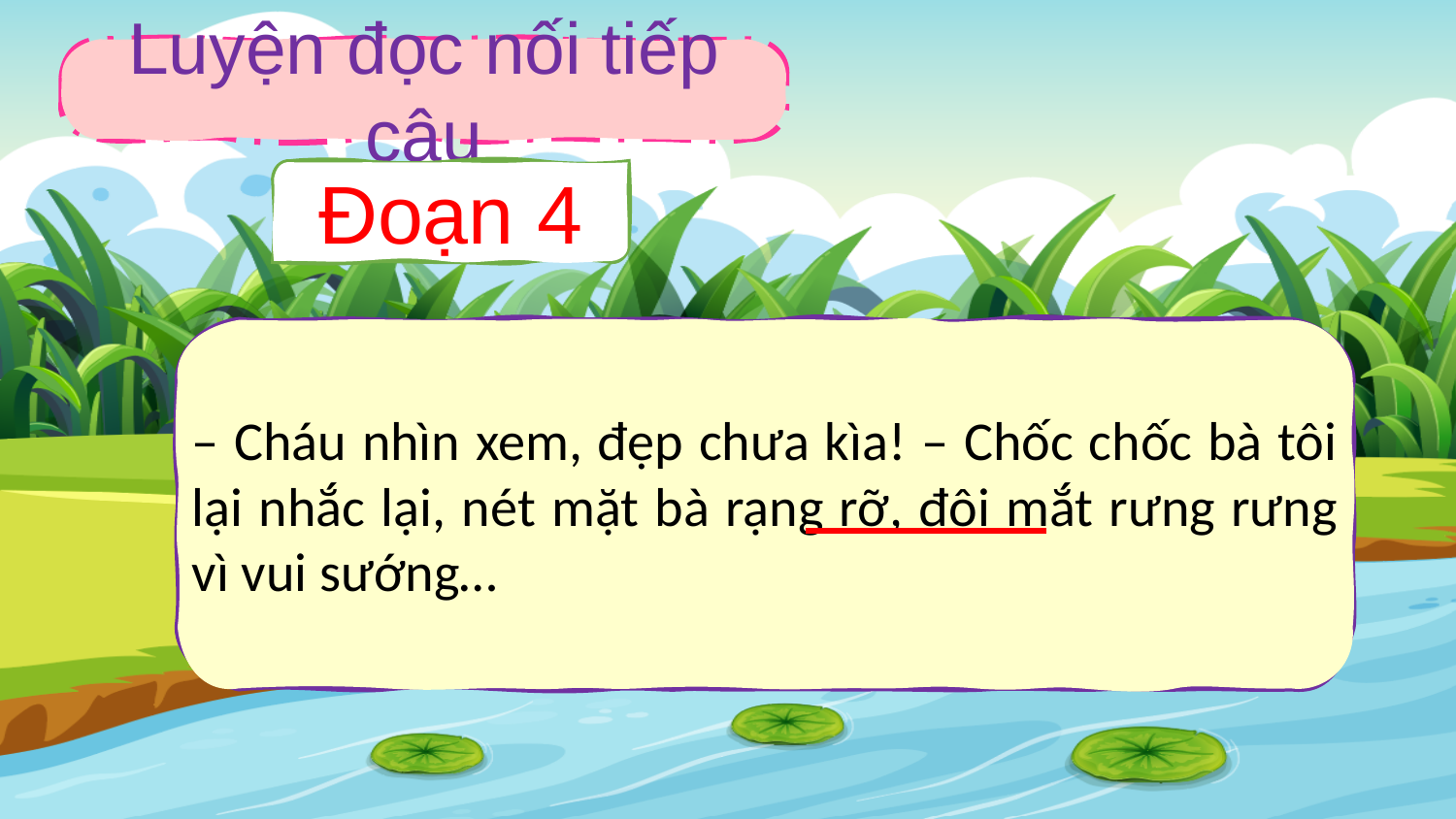

Luyện đọc nối tiếp câu
Đoạn 4
– Cháu nhìn xem, đẹp chưa kìa! – Chốc chốc bà tôi lại nhắc lại, nét mặt bà rạng rỡ, đôi mắt rưng rưng vì vui sướng…